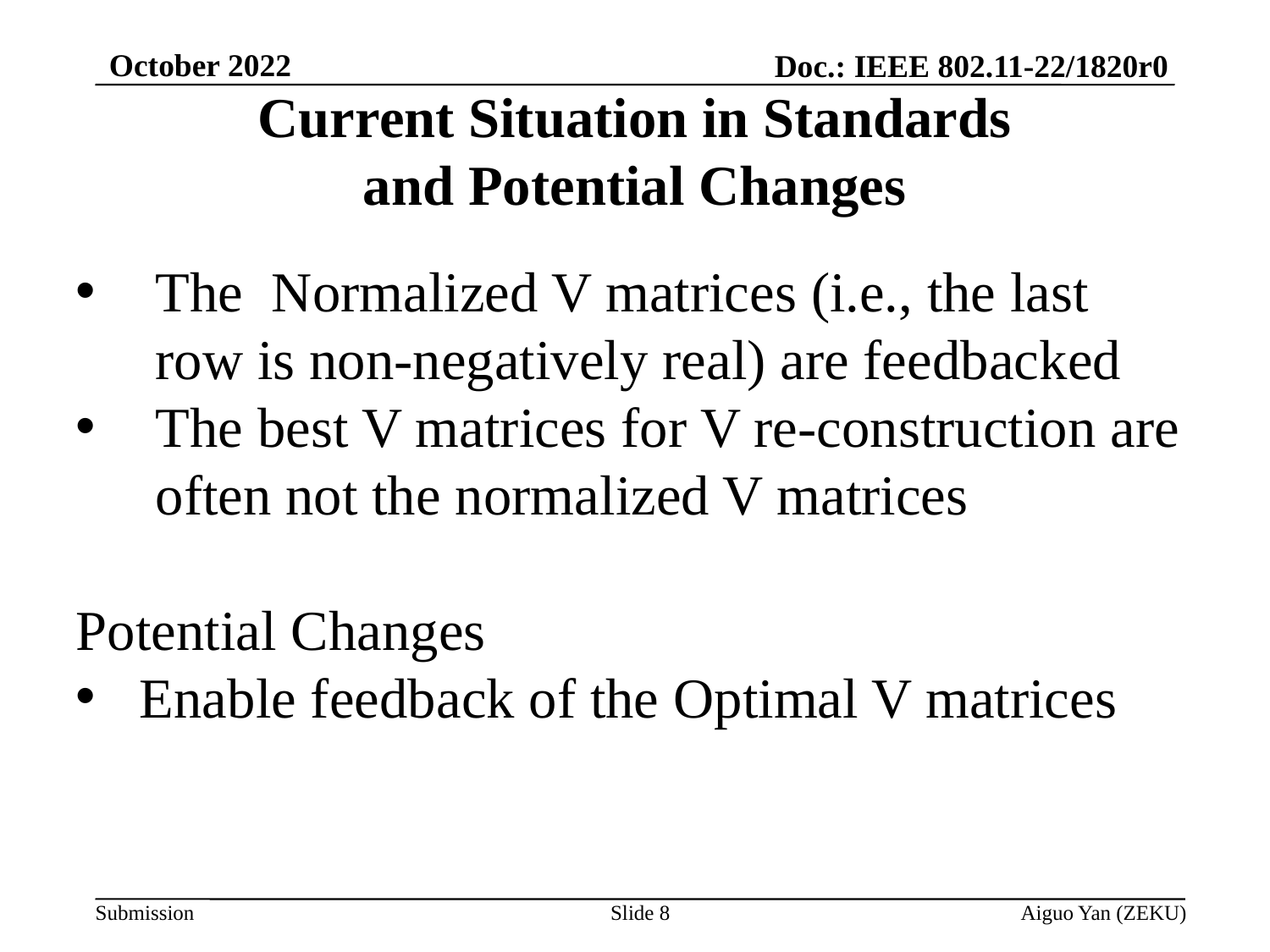

October 2022
Doc.: IEEE 802.11-22/1820r0
# Current Situation in Standards and Potential Changes
The  Normalized V matrices (i.e., the last row is non-negatively real) are feedbacked
The best V matrices for V re-construction are often not the normalized V matrices

Potential Changes
Enable feedback of the Optimal V matrices
Slide 8
Aiguo Yan (ZEKU)